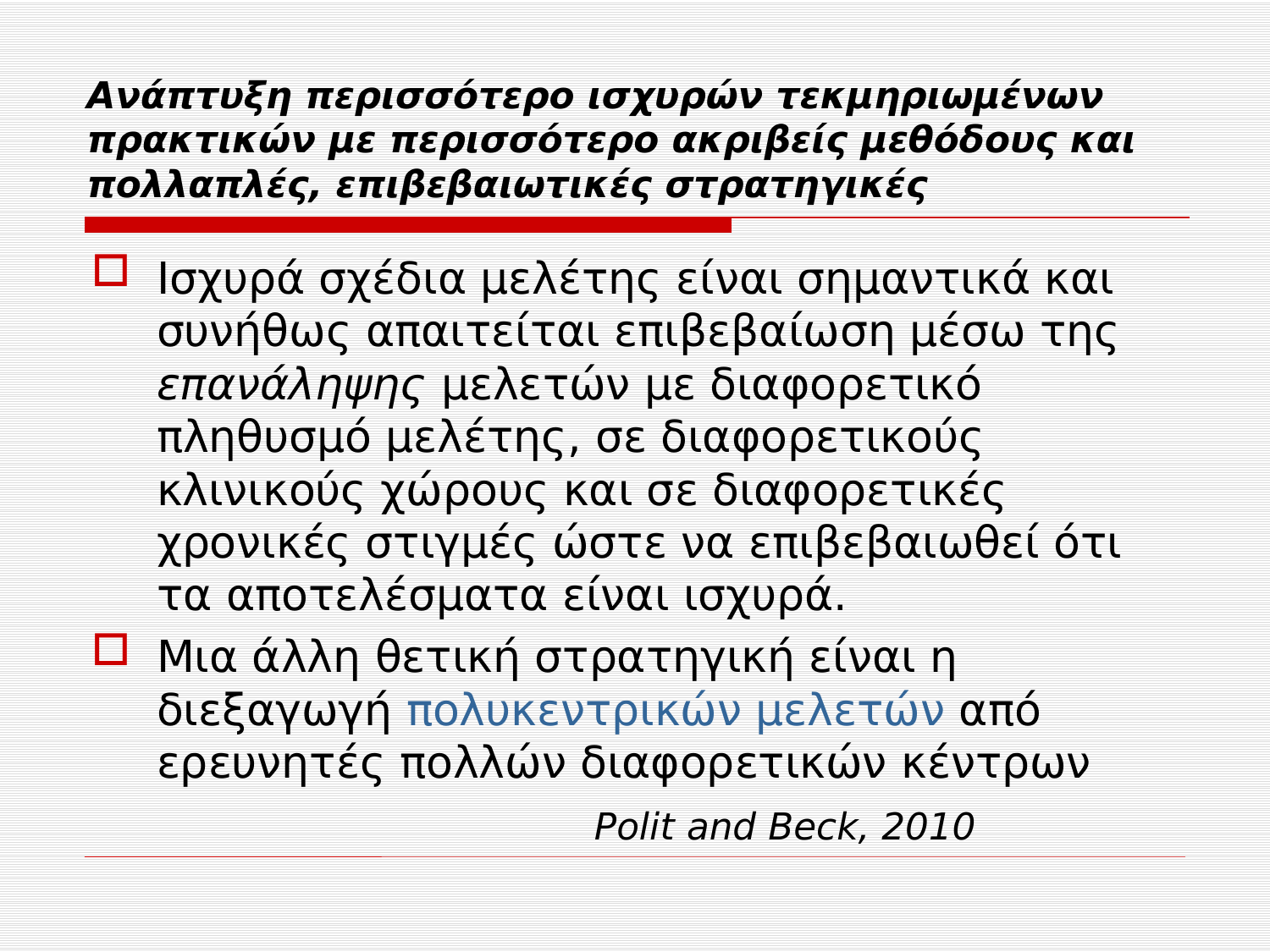

# Ανάπτυξη περισσότερο ισχυρών τεκμηριωμένων πρακτικών με περισσότερο ακριβείς μεθόδους και πολλαπλές, επιβεβαιωτικές στρατηγικές
Ισχυρά σχέδια μελέτης είναι σημαντικά και συνήθως απαιτείται επιβεβαίωση μέσω της επανάληψης μελετών με διαφορετικό πληθυσμό μελέτης, σε διαφορετικούς κλινικούς χώρους και σε διαφορετικές χρονικές στιγμές ώστε να επιβεβαιωθεί ότι τα αποτελέσματα είναι ισχυρά.
Μια άλλη θετική στρατηγική είναι η διεξαγωγή πολυκεντρικών μελετών από ερευνητές πολλών διαφορετικών κέντρων
                                    Polit and Beck, 2010